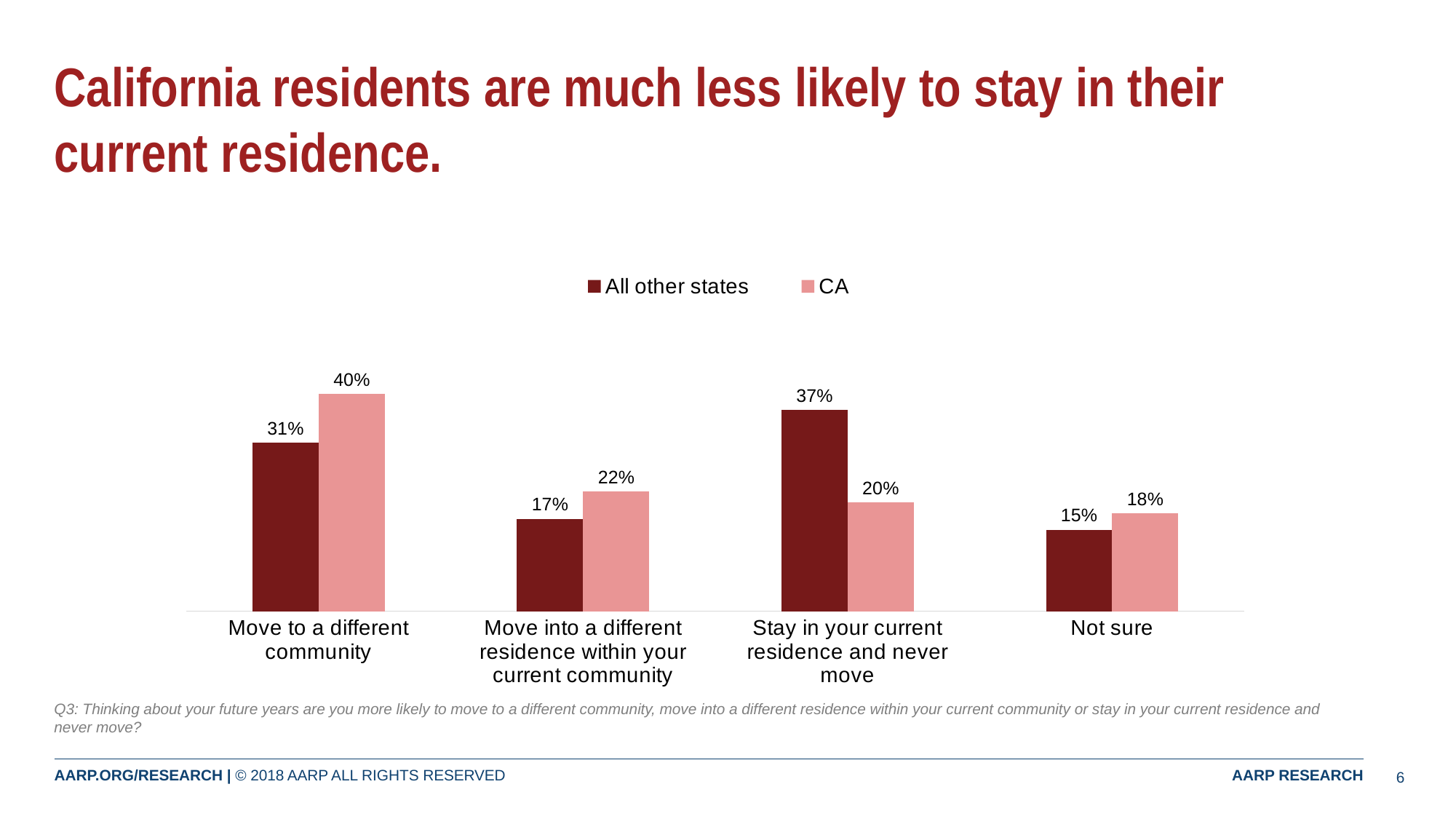

# California residents are much less likely to stay in their current residence.

### Chart

| Category | All other states | CA |
|---|---|---|
| Move to a different community | 0.31 | 0.4 |
| Move into a different residence within your current community | 0.17 | 0.22 |
| Stay in your current residence and never move | 0.37 | 0.2 |
| Not sure | 0.15 | 0.18 |

### Chart

| Category | Column1 | Column2 |
|---|---|---|
| Strongly/Somewhat agree | None | None |
| Neither agree nor disagree | None | None |
| Strongly/Somewhat disagree | None | None |
Q3: Thinking about your future years are you more likely to move to a different community, move into a different residence within your current community or stay in your current residence and never move?
6